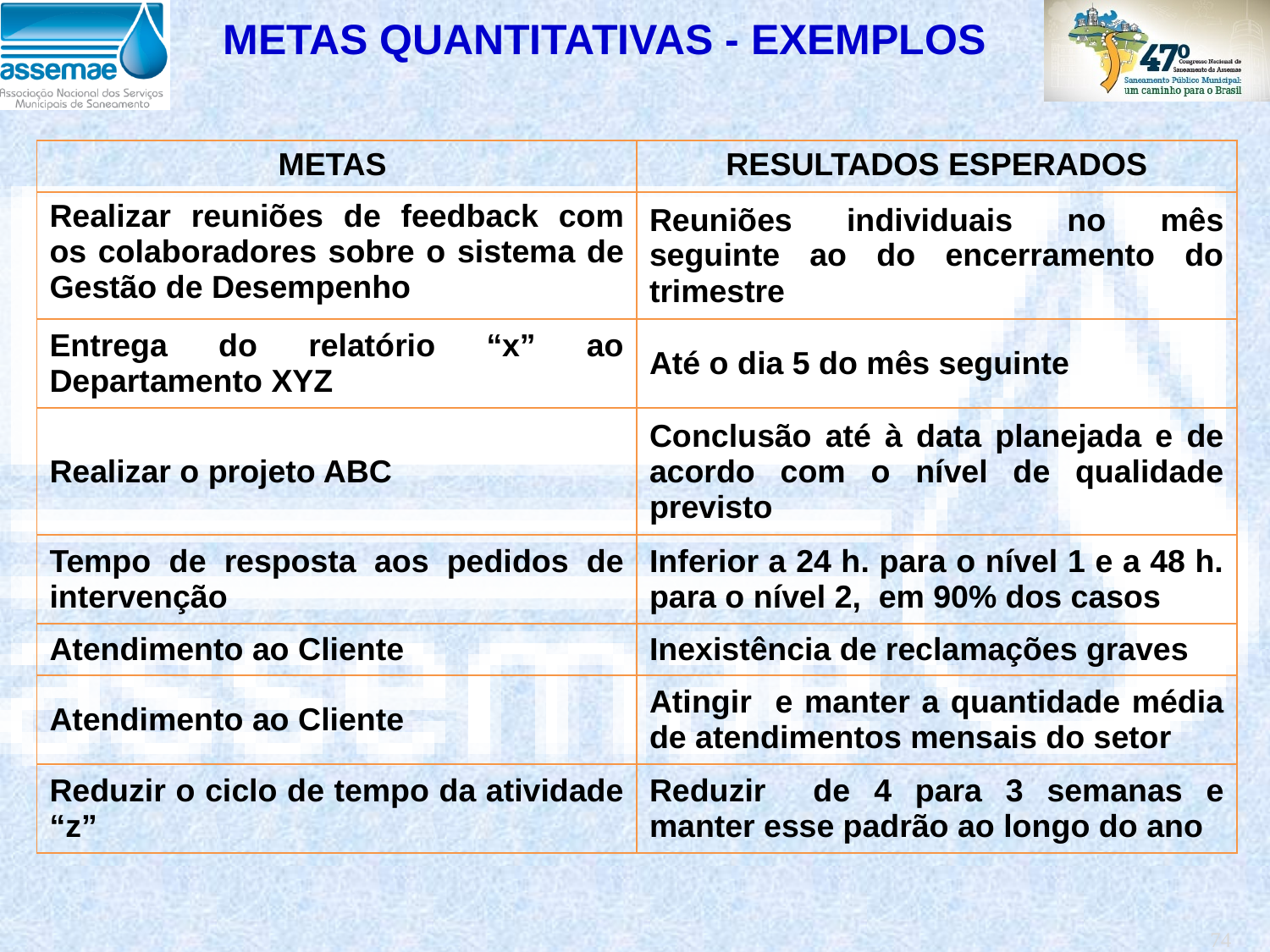

METAS QUANTITATIVAS - EXEMPLOS
| METAS | RESULTADOS ESPERADOS |
| --- | --- |
| Realizar reuniões de feedback com os colaboradores sobre o sistema de Gestão de Desempenho | Reuniões individuais no mês seguinte ao do encerramento do trimestre |
| Entrega do relatório “x” ao Departamento XYZ | Até o dia 5 do mês seguinte |
| Realizar o projeto ABC | Conclusão até à data planejada e de acordo com o nível de qualidade previsto |
| Tempo de resposta aos pedidos de intervenção | Inferior a 24 h. para o nível 1 e a 48 h. para o nível 2, em 90% dos casos |
| Atendimento ao Cliente | Inexistência de reclamações graves |
| Atendimento ao Cliente | Atingir e manter a quantidade média de atendimentos mensais do setor |
| Reduzir o ciclo de tempo da atividade “z” | Reduzir de 4 para 3 semanas e manter esse padrão ao longo do ano |